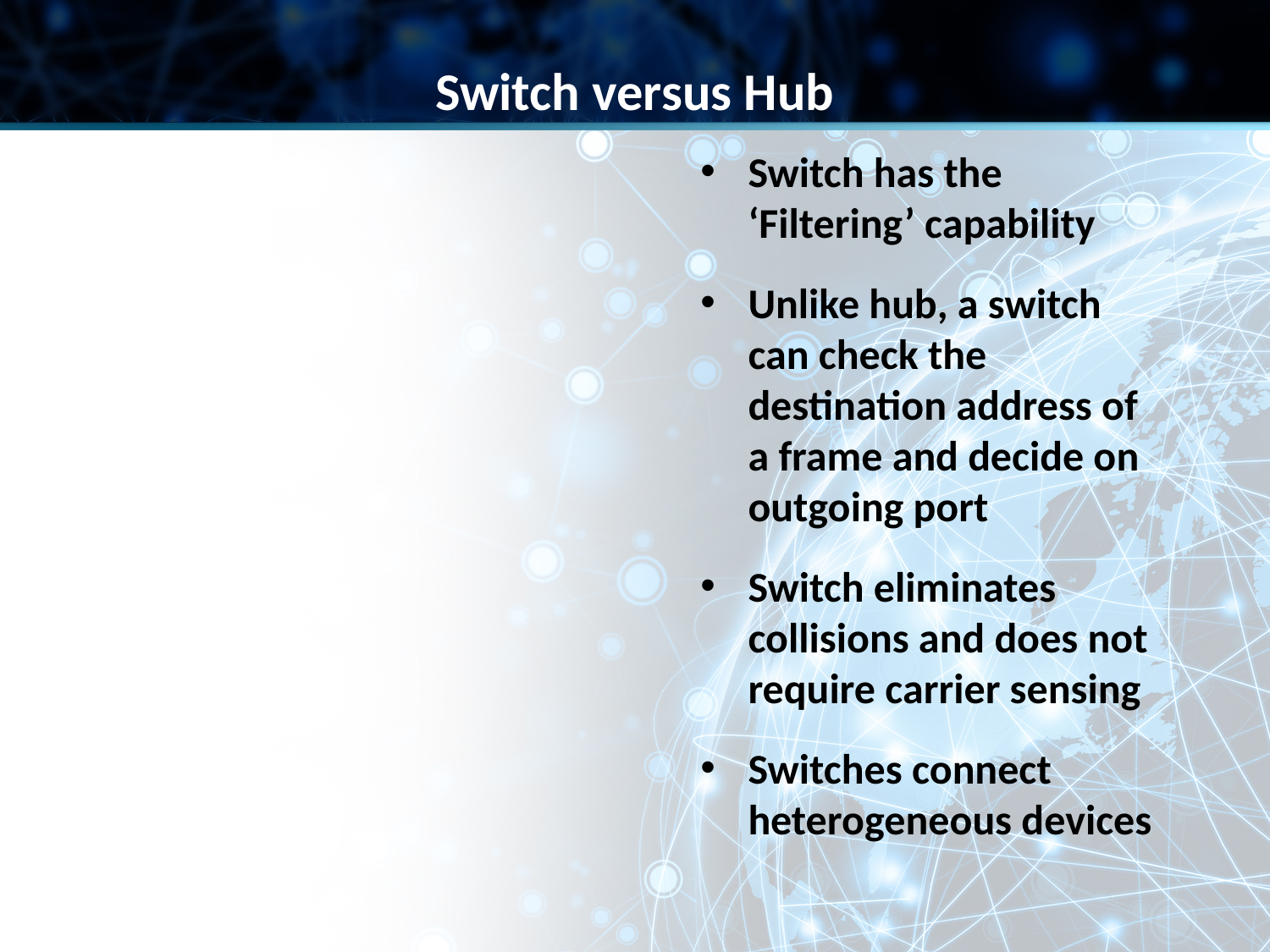

Switch versus Hub
Switch has the ‘Filtering’ capability

Unlike hub, a switch can check the destination address of a frame and decide on outgoing port

Switch eliminates collisions and does not require carrier sensing

Switches connect heterogeneous devices